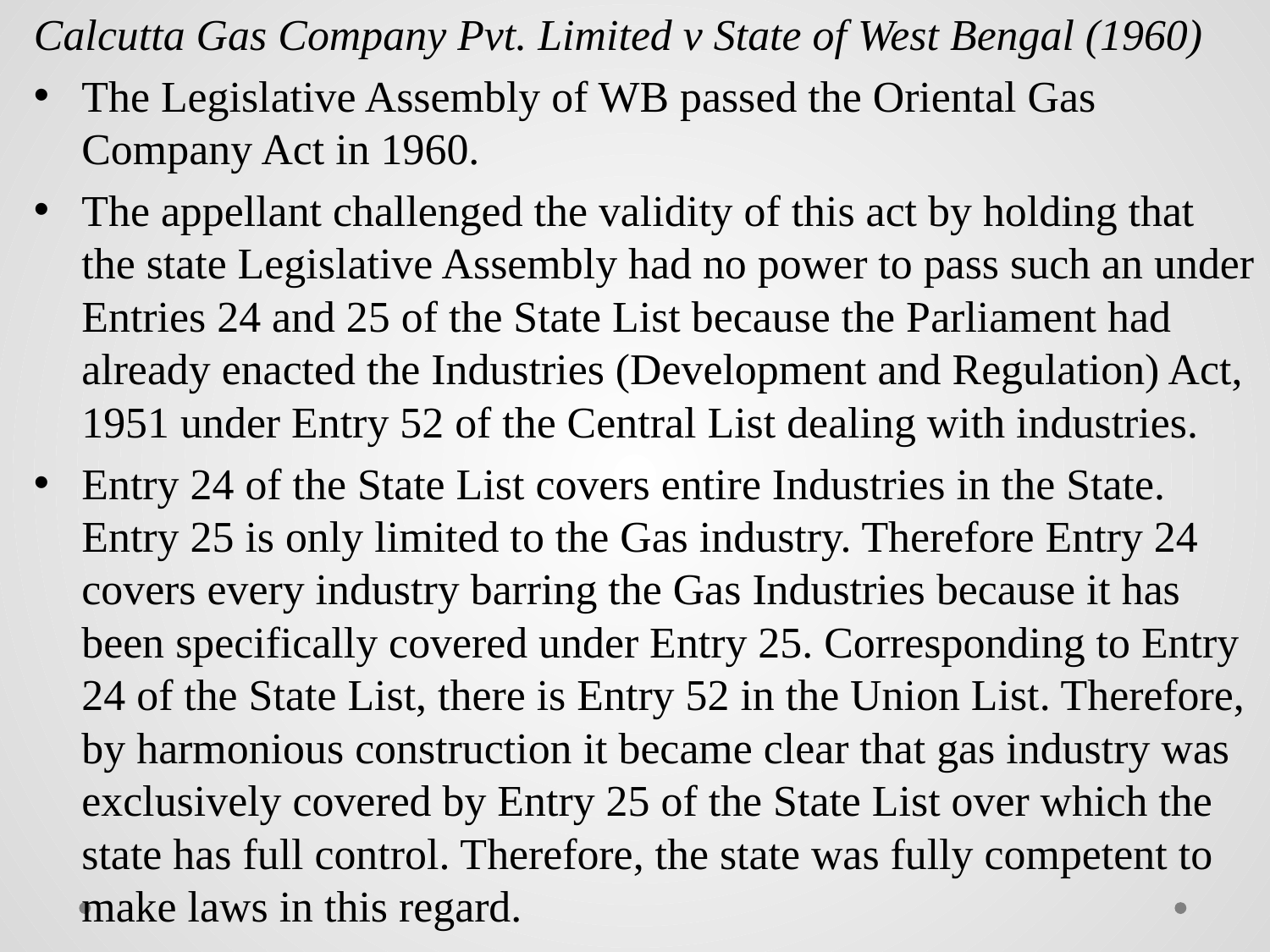

Calcutta Gas Company Pvt. Limited v State of West Bengal (1960)
The Legislative Assembly of WB passed the Oriental Gas Company Act in 1960.
The appellant challenged the validity of this act by holding that the state Legislative Assembly had no power to pass such an under Entries 24 and 25 of the State List because the Parliament had already enacted the Industries (Development and Regulation) Act, 1951 under Entry 52 of the Central List dealing with industries.
Entry 24 of the State List covers entire Industries in the State. Entry 25 is only limited to the Gas industry. Therefore Entry 24 covers every industry barring the Gas Industries because it has been specifically covered under Entry 25. Corresponding to Entry 24 of the State List, there is Entry 52 in the Union List. Therefore, by harmonious construction it became clear that gas industry was exclusively covered by Entry 25 of the State List over which the state has full control. Therefore, the state was fully competent to make laws in this regard.